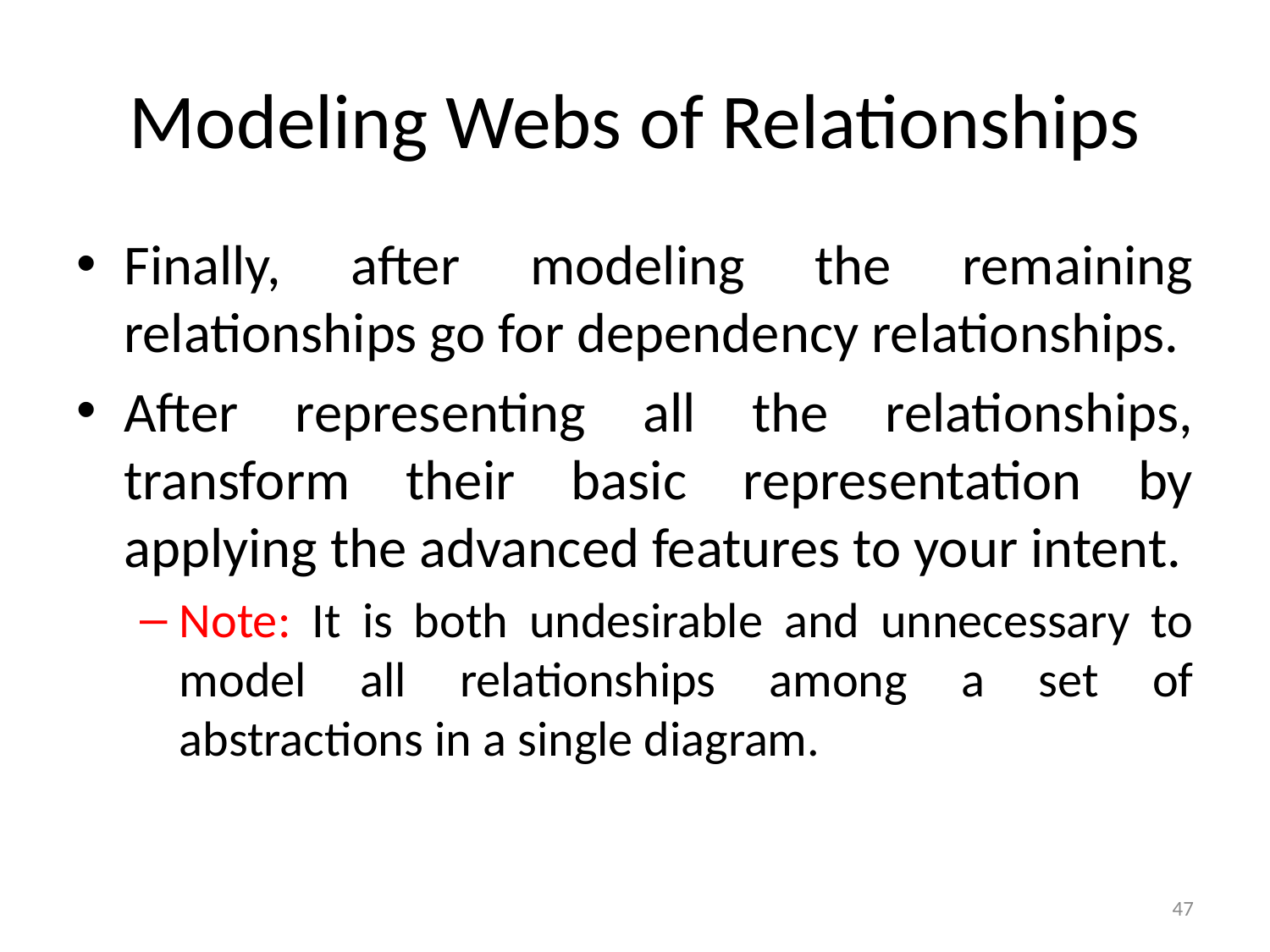

# Modeling Webs of Relationships
Finally, after modeling the remaining relationships go for dependency relationships.
After representing all the relationships, transform their basic representation by applying the advanced features to your intent.
Note: It is both undesirable and unnecessary to model all relationships among a set of abstractions in a single diagram.
47